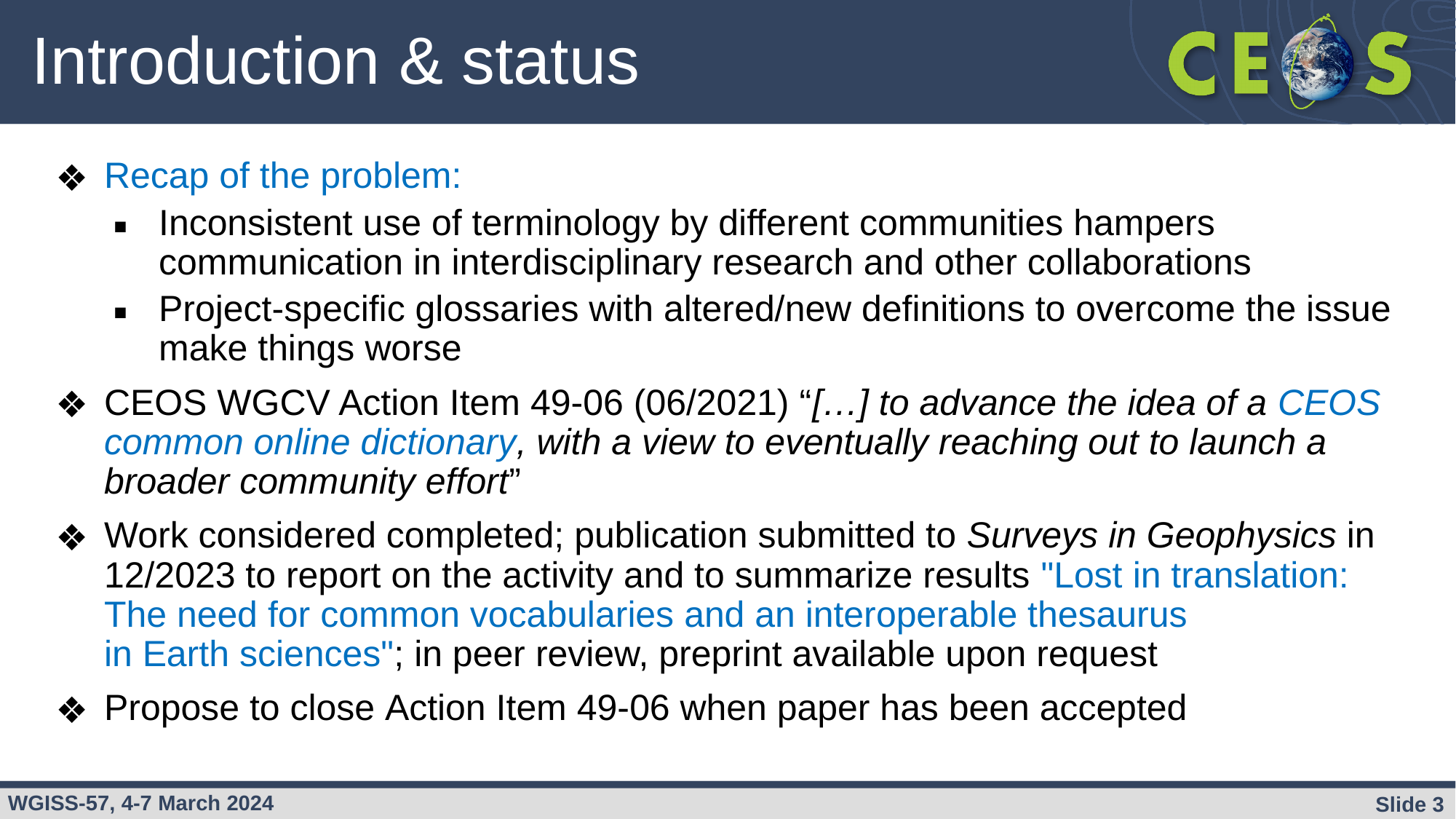

# Introduction & status
Recap of the problem:
Inconsistent use of terminology by different communities hampers communication in interdisciplinary research and other collaborations
Project-specific glossaries with altered/new definitions to overcome the issue make things worse
CEOS WGCV Action Item 49-06 (06/2021) “[…] to advance the idea of a CEOS common online dictionary, with a view to eventually reaching out to launch a broader community effort”
Work considered completed; publication submitted to Surveys in Geophysics in 12/2023 to report on the activity and to summarize results "Lost in translation: The need for common vocabularies and an interoperable thesaurus in Earth sciences"; in peer review, preprint available upon request
Propose to close Action Item 49-06 when paper has been accepted